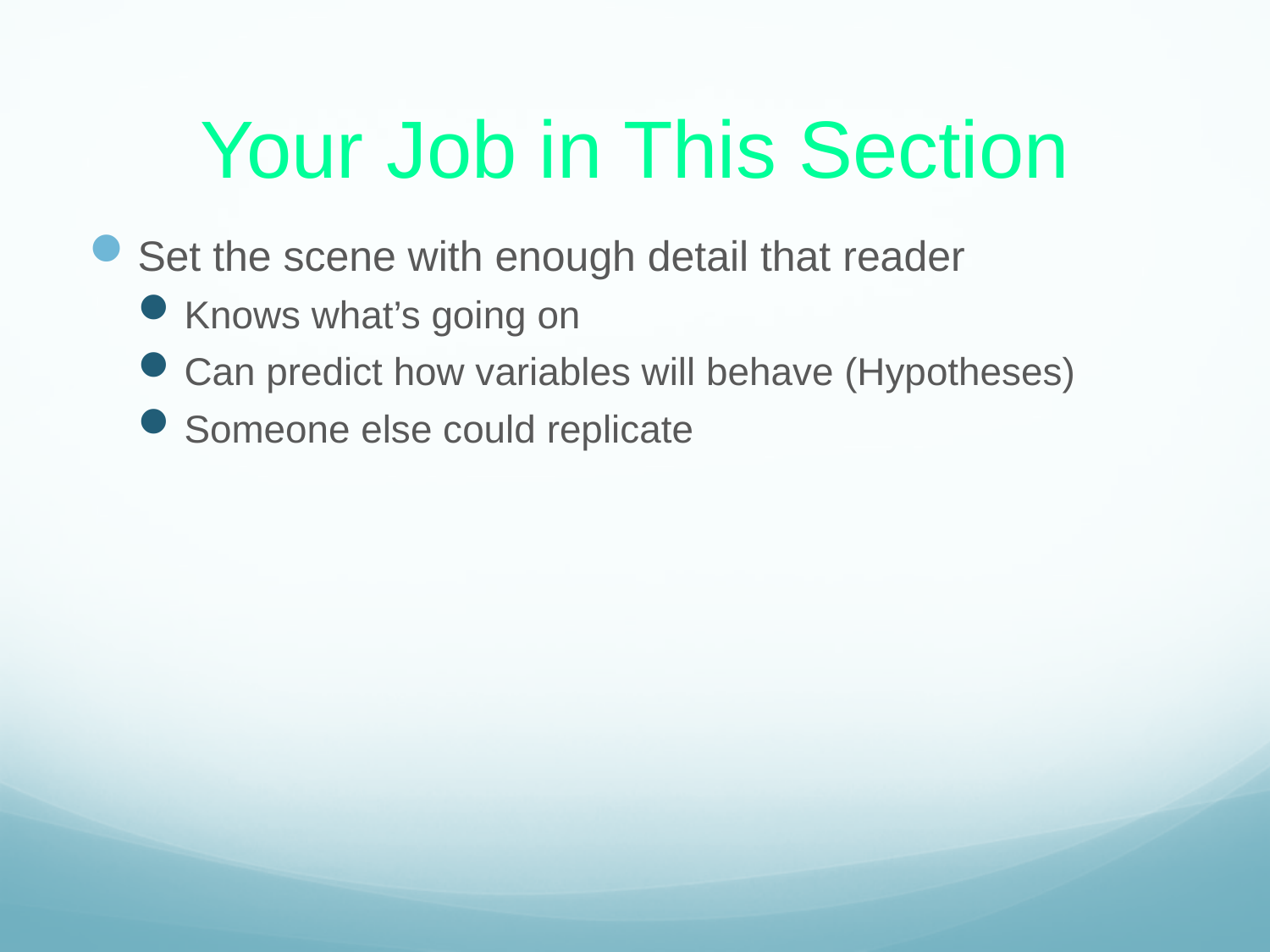

# Your Job in This Section
Set the scene with enough detail that reader
Knows what’s going on
Can predict how variables will behave (Hypotheses)
Someone else could replicate